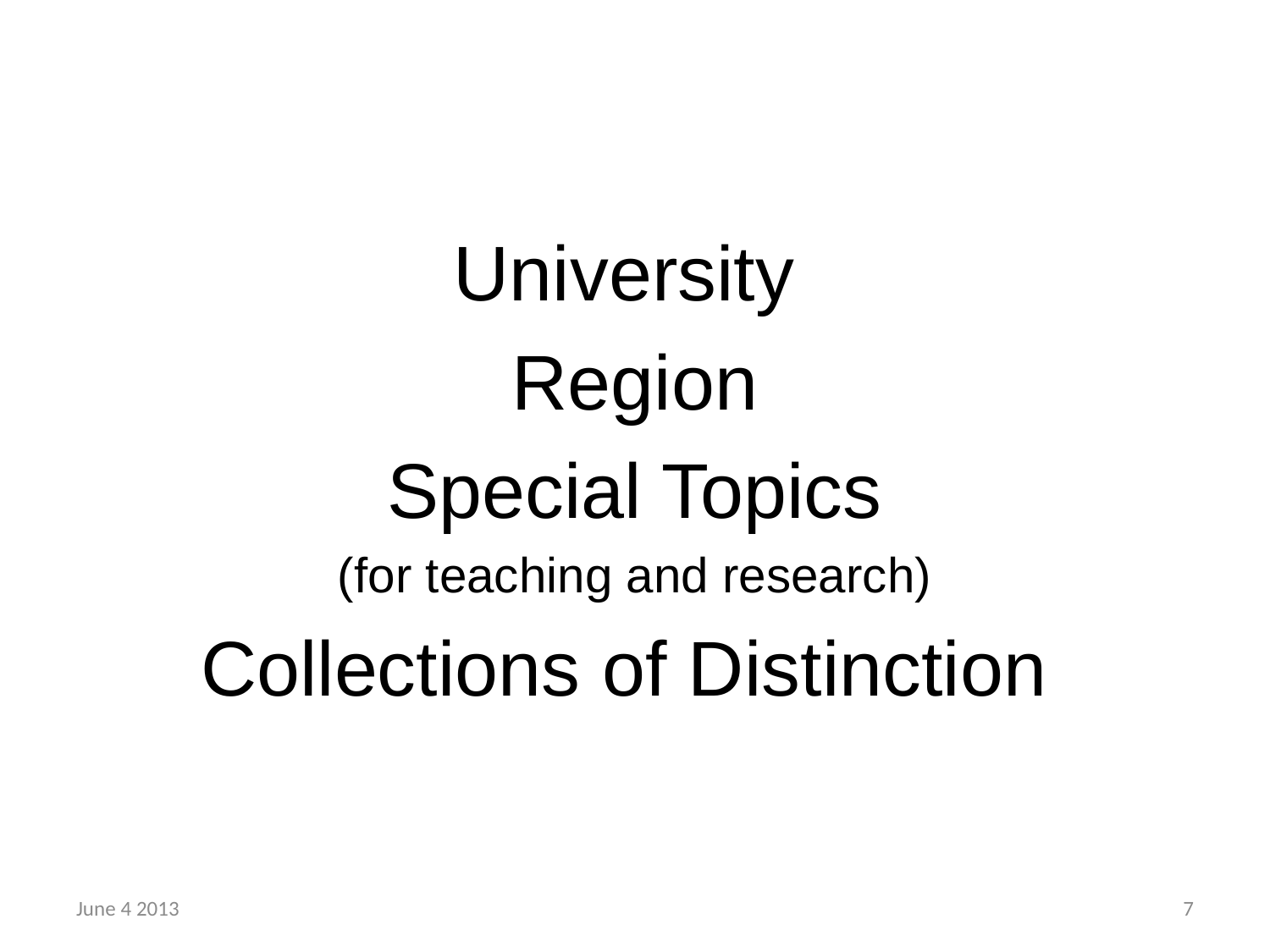

University
Region
Special Topics
(for teaching and research)
Collections of Distinction
June 4 2013
7